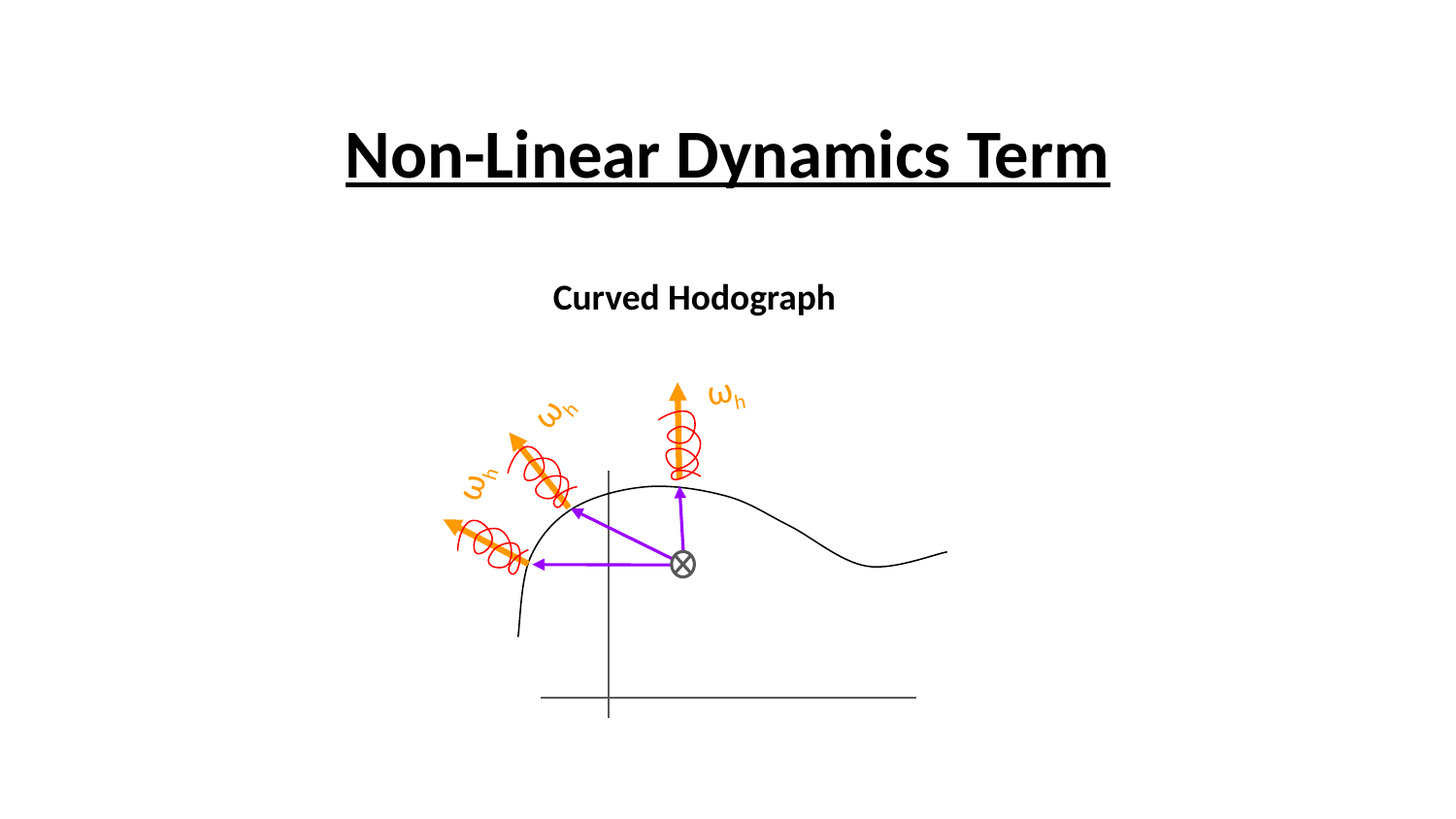

Non-Linear Dynamics Term
Curved Hodograph
ωh
ωh

ωh